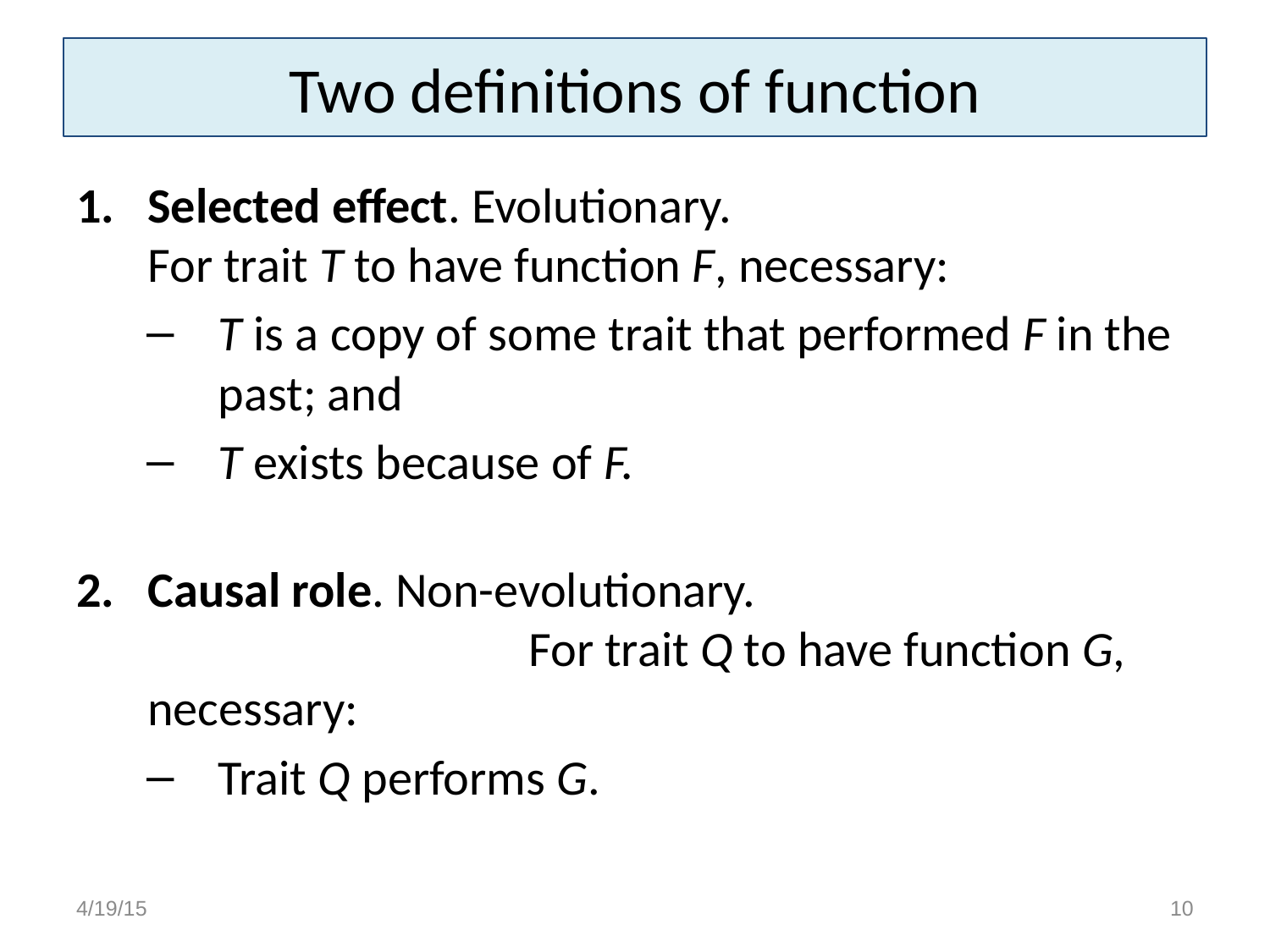

# Two definitions of function
Selected effect. Evolutionary.
For trait T to have function F, necessary:
T is a copy of some trait that performed F in the past; and
T exists because of F.
Causal role. Non-evolutionary. 							For trait Q to have function G, necessary:
Trait Q performs G.
4/19/15
10